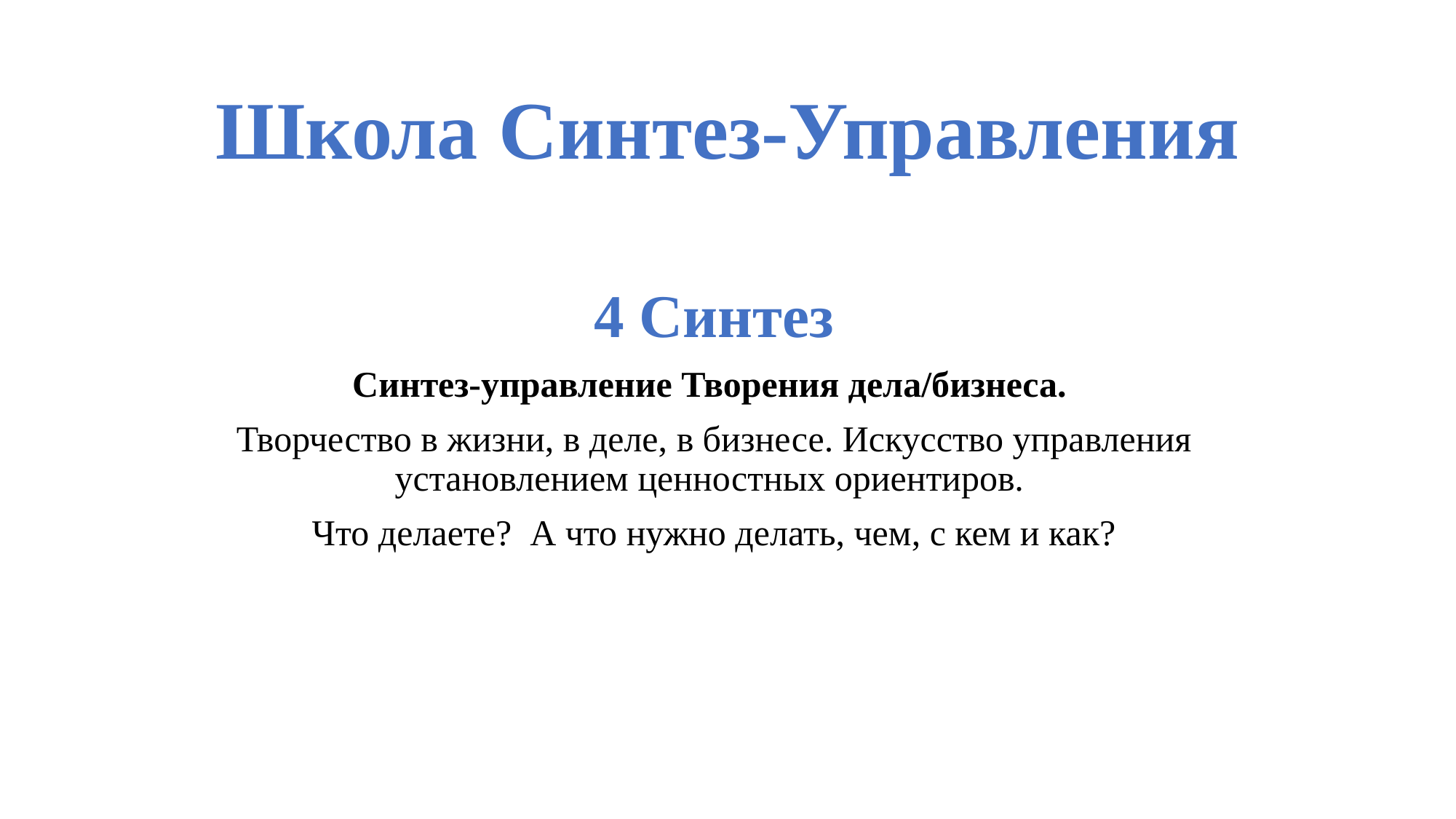

# Школа Синтез-Управления
4 Синтез
Синтез-управление Творения дела/бизнеса.
Творчество в жизни, в деле, в бизнесе. Искусство управления установлением ценностных ориентиров.
Что делаете?  А что нужно делать, чем, с кем и как?